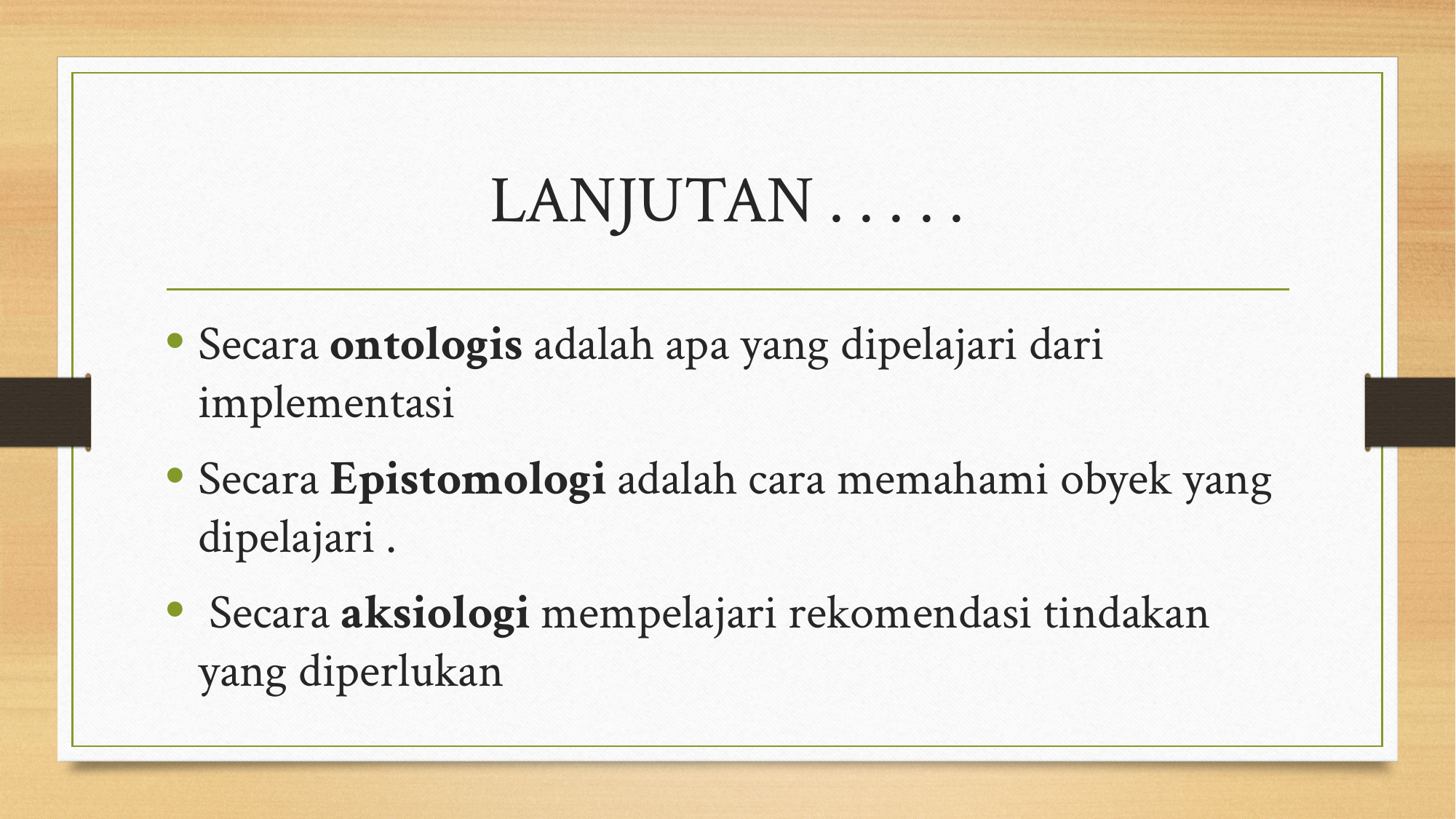

# LANJUTAN . . . . .
Secara ontologis adalah apa yang dipelajari dari implementasi
Secara Epistomologi adalah cara memahami obyek yang dipelajari .
 Secara aksiologi mempelajari rekomendasi tindakan yang diperlukan